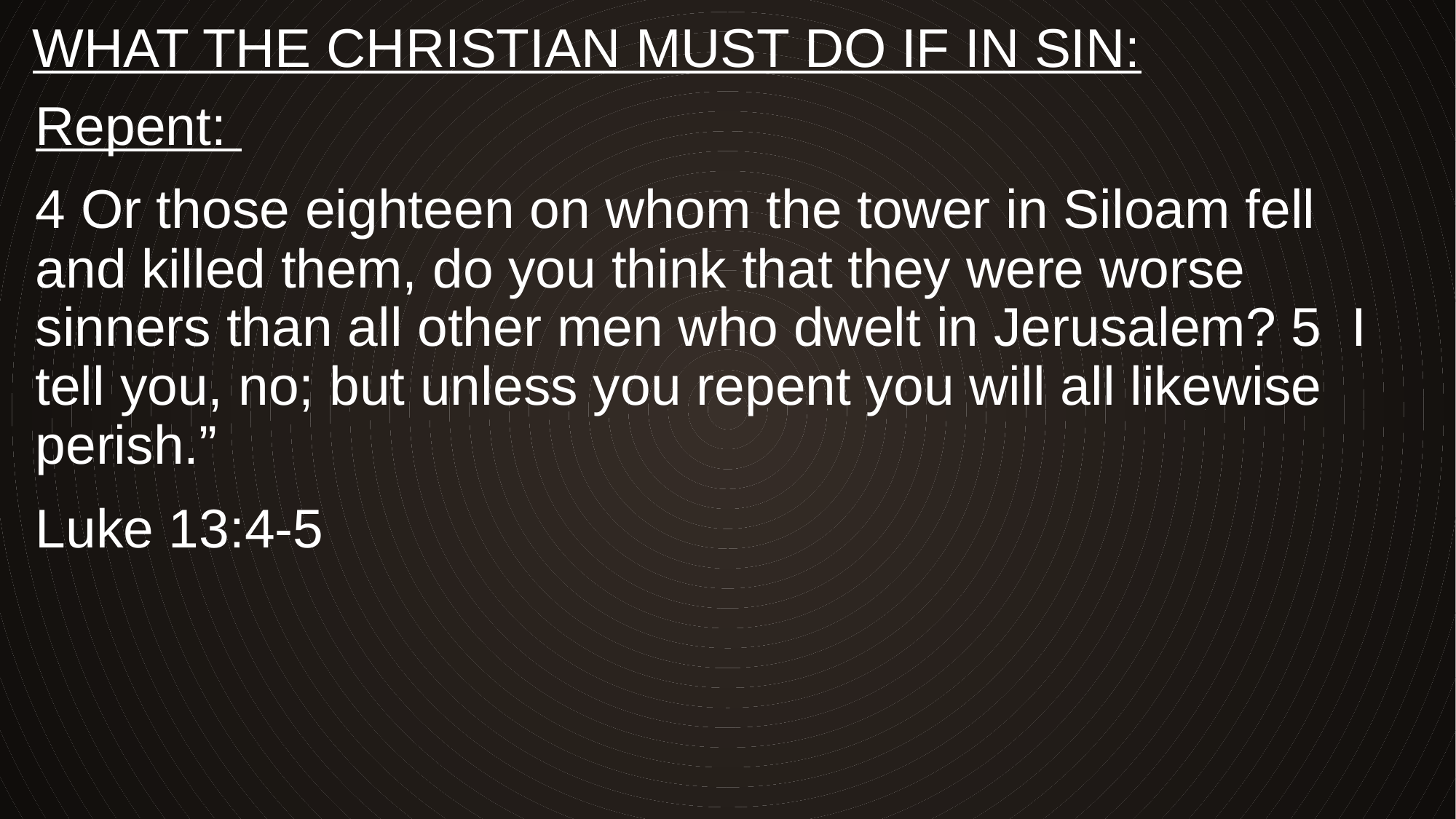

# What the Christian must do if in sin:
Repent:
4 Or those eighteen on whom the tower in Siloam fell and killed them, do you think that they were worse sinners than all other men who dwelt in Jerusalem? 5  I tell you, no; but unless you repent you will all likewise perish.”
Luke 13:4-5